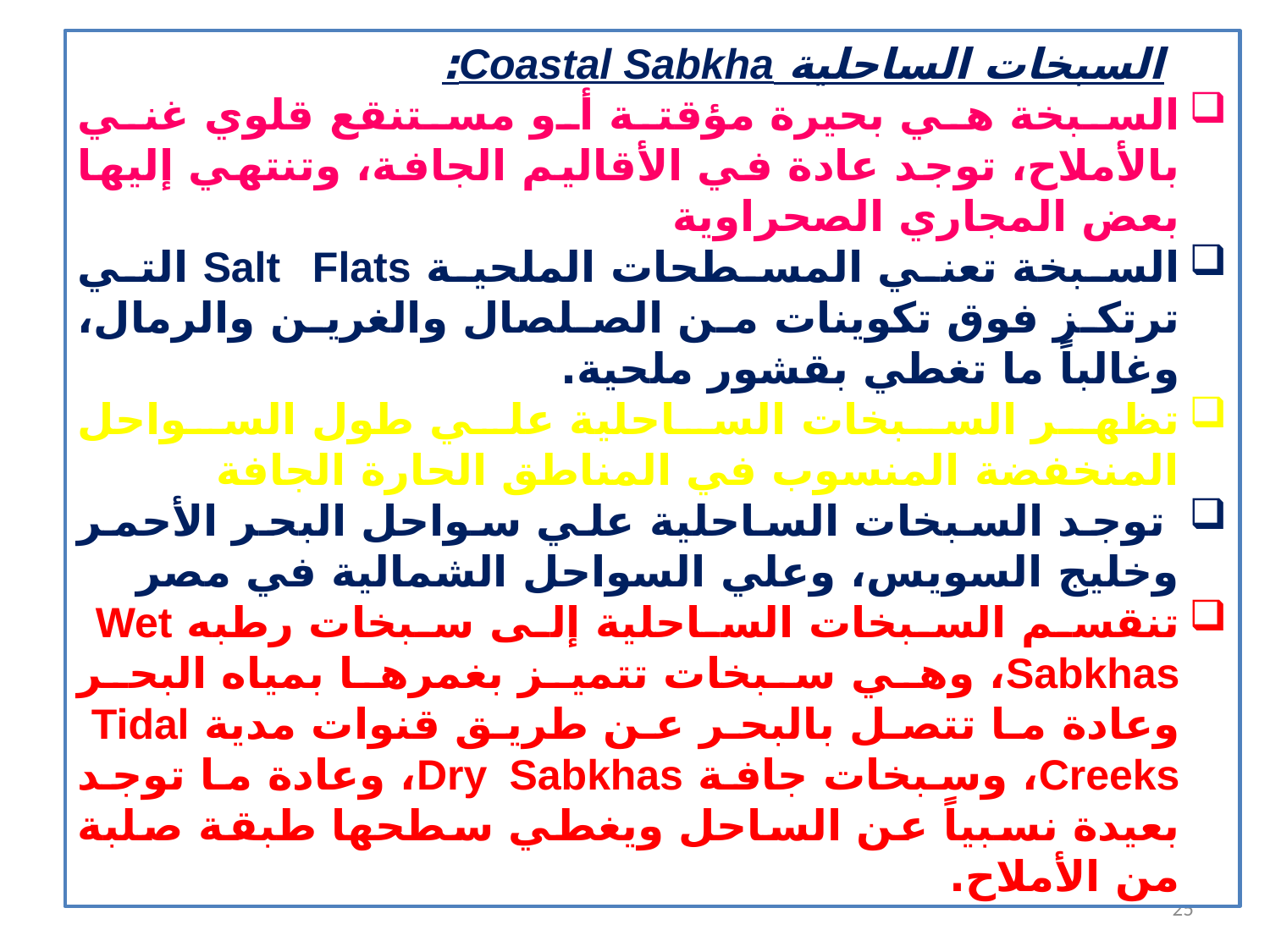

السبخات الساحلية Coastal Sabkha:
السبخة هي بحيرة مؤقتة أو مستنقع قلوي غني بالأملاح، توجد عادة في الأقاليم الجافة، وتنتهي إليها بعض المجاري الصحراوية
السبخة تعني المسطحات الملحية Salt Flats التي ترتكز فوق تكوينات من الصلصال والغرين والرمال، وغالباً ما تغطي بقشور ملحية.
تظهر السبخات الساحلية علي طول السواحل المنخفضة المنسوب في المناطق الحارة الجافة
 توجد السبخات الساحلية علي سواحل البحر الأحمر وخليج السويس، وعلي السواحل الشمالية في مصر
تنقسم السبخات الساحلية إلى سبخات رطبه Wet Sabkhas، وهي سبخات تتميز بغمرها بمياه البحر وعادة ما تتصل بالبحر عن طريق قنوات مدية Tidal Creeks، وسبخات جافة Dry Sabkhas، وعادة ما توجد بعيدة نسبياً عن الساحل ويغطي سطحها طبقة صلبة من الأملاح.
25